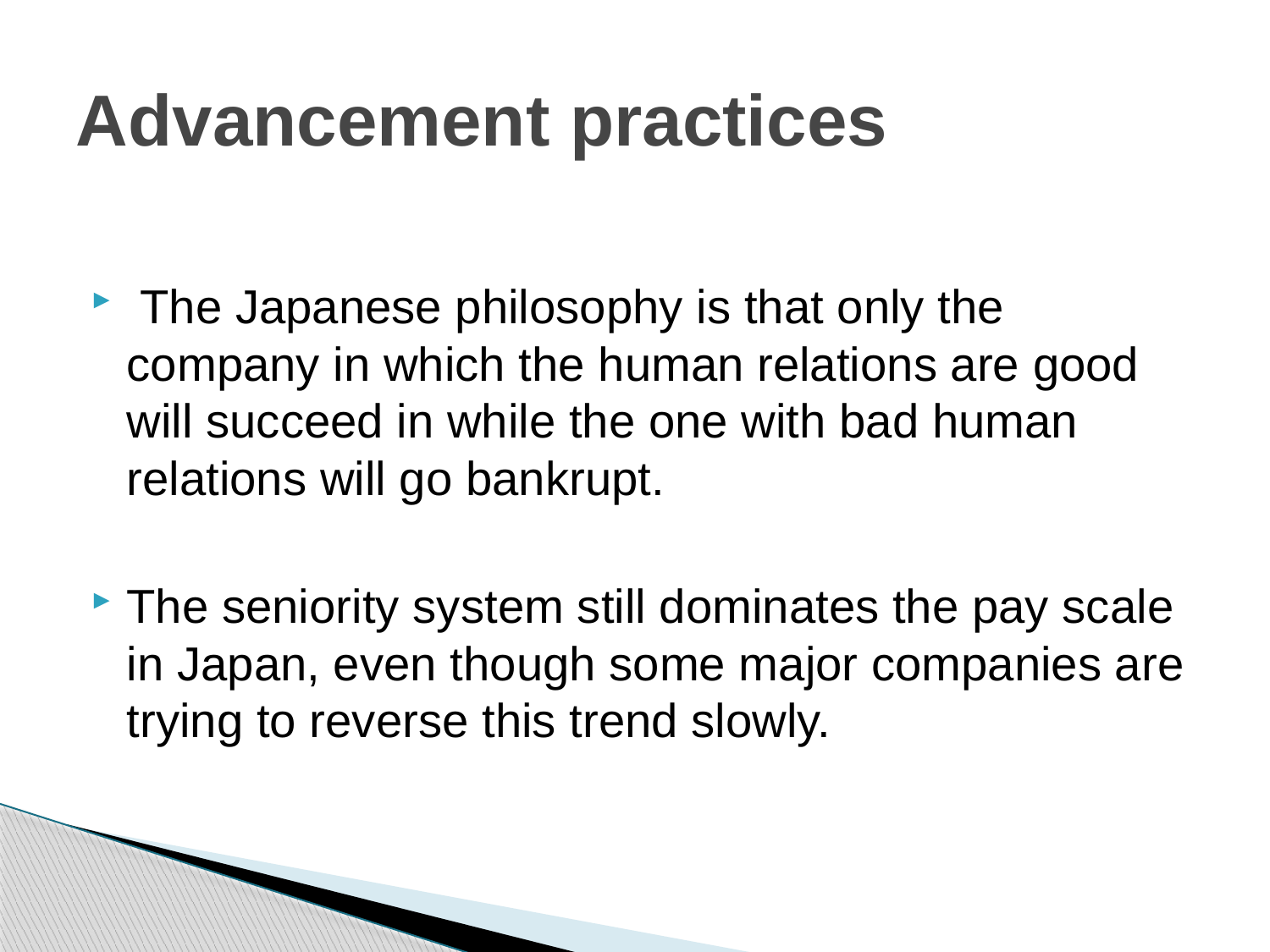

# Advancement practices

 The Japanese philosophy is that only the company in which the human relations are good will succeed in while the one with bad human relations will go bankrupt.

The seniority system still dominates the pay scale in Japan, even though some major companies are trying to reverse this trend slowly.